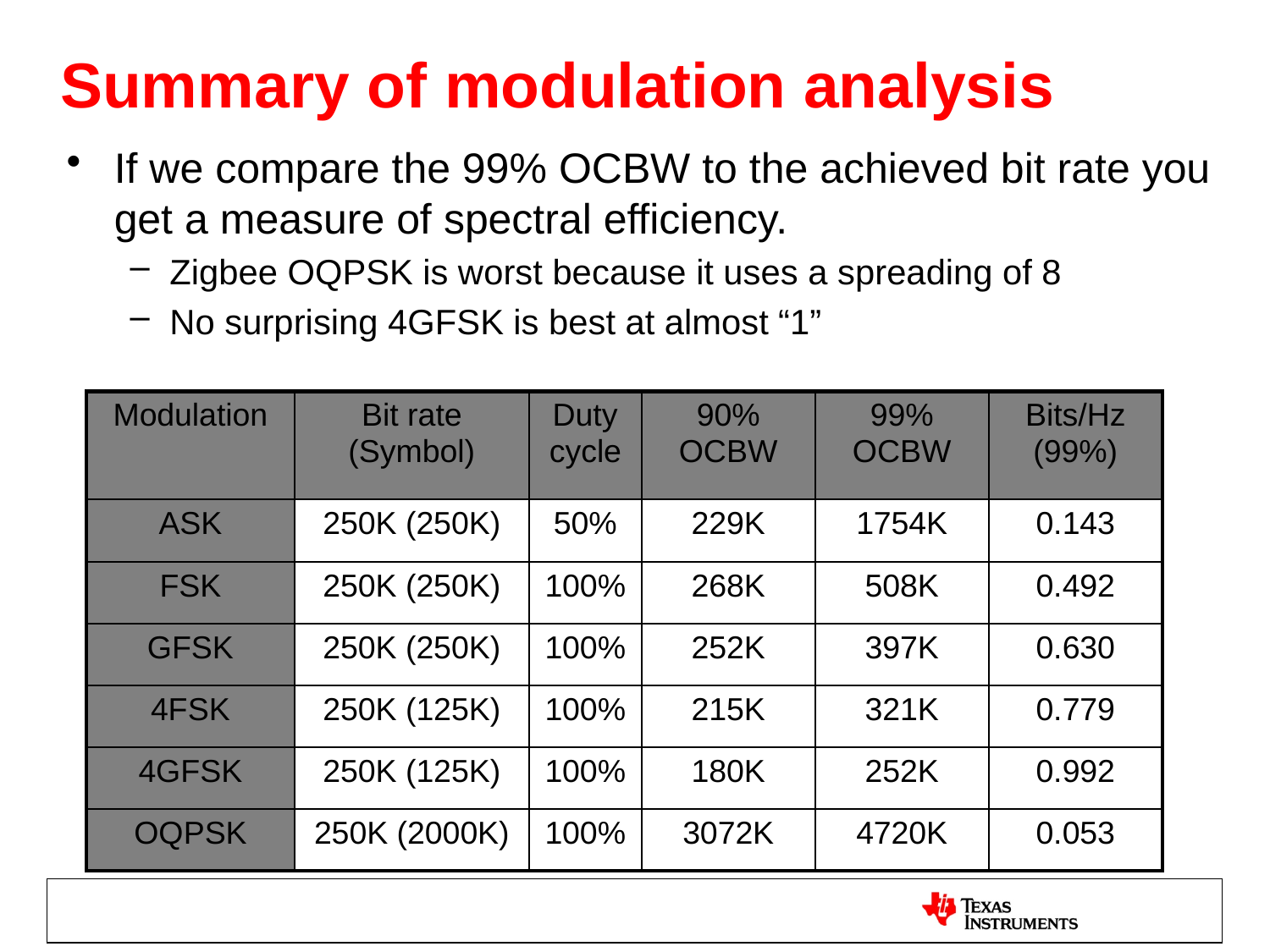

# Summary of modulation analysis
If we compare the 99% OCBW to the achieved bit rate you get a measure of spectral efficiency.
Zigbee OQPSK is worst because it uses a spreading of 8
No surprising 4GFSK is best at almost “1”
| Modulation | Bit rate (Symbol) | Duty cycle | 90% OCBW | 99% OCBW | Bits/Hz (99%) |
| --- | --- | --- | --- | --- | --- |
| ASK | 250K (250K) | 50% | 229K | 1754K | 0.143 |
| FSK | 250K (250K) | 100% | 268K | 508K | 0.492 |
| GFSK | 250K (250K) | 100% | 252K | 397K | 0.630 |
| 4FSK | 250K (125K) | 100% | 215K | 321K | 0.779 |
| 4GFSK | 250K (125K) | 100% | 180K | 252K | 0.992 |
| OQPSK | 250K (2000K) | 100% | 3072K | 4720K | 0.053 |